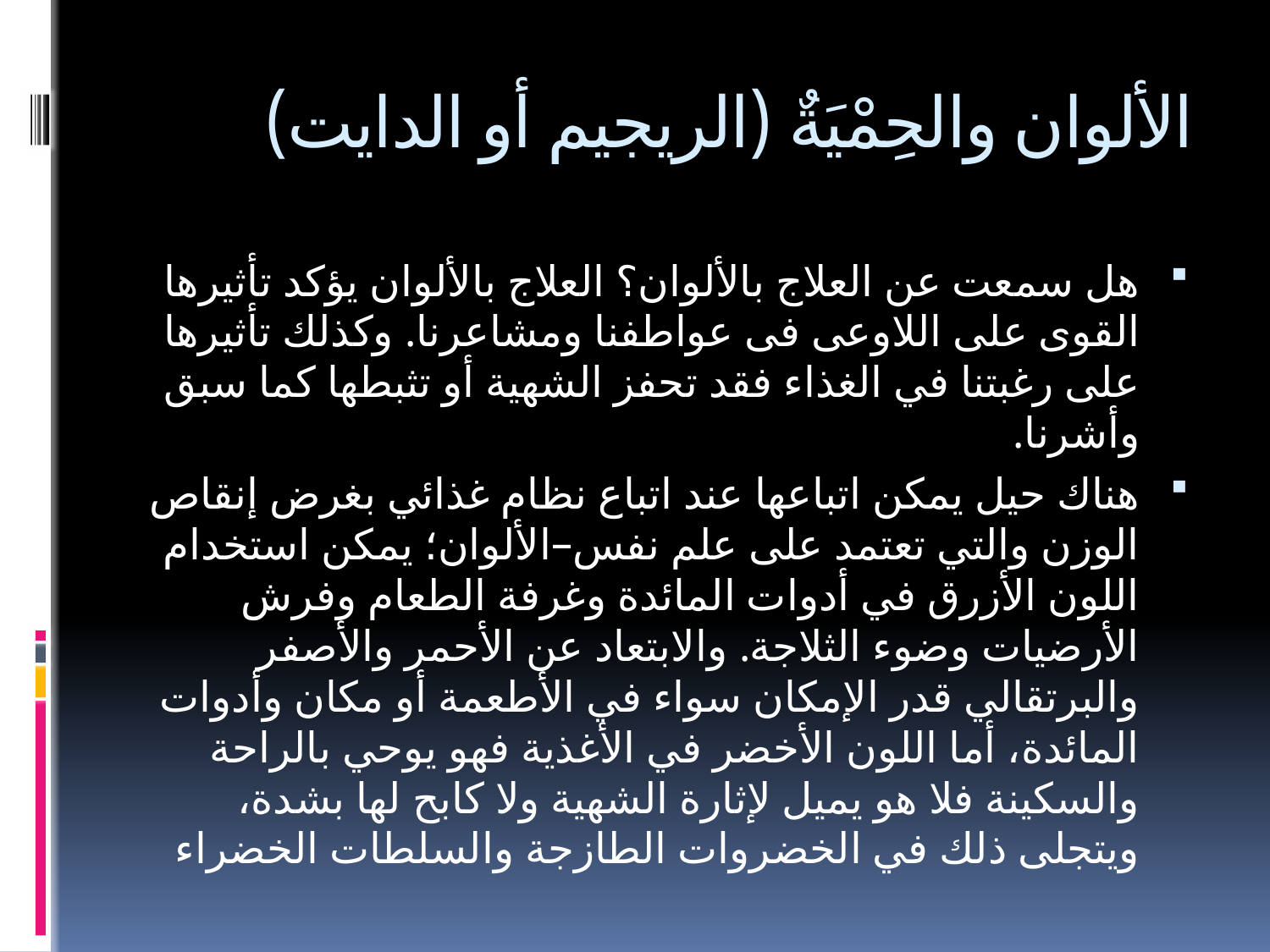

# الألوان والحِمْيَةٌ (الريجيم أو الدايت)
هل سمعت عن العلاج بالألوان؟ العلاج بالألوان يؤكد تأثيرها القوى على اللاوعى فى عواطفنا ومشاعرنا. وكذلك تأثيرها على رغبتنا في الغذاء فقد تحفز الشهية أو تثبطها كما سبق وأشرنا.
هناك حيل يمكن اتباعها عند اتباع نظام غذائي بغرض إنقاص الوزن والتي تعتمد على علم نفس–الألوان؛ يمكن استخدام اللون الأزرق في أدوات المائدة وغرفة الطعام وفرش الأرضيات وضوء الثلاجة. والابتعاد عن الأحمر والأصفر والبرتقالي قدر الإمكان سواء في الأطعمة أو مكان وأدوات المائدة، أما اللون الأخضر في الأغذية فهو يوحي بالراحة والسكينة فلا هو يميل لإثارة الشهية ولا كابح لها بشدة، ويتجلى ذلك في الخضروات الطازجة والسلطات الخضراء